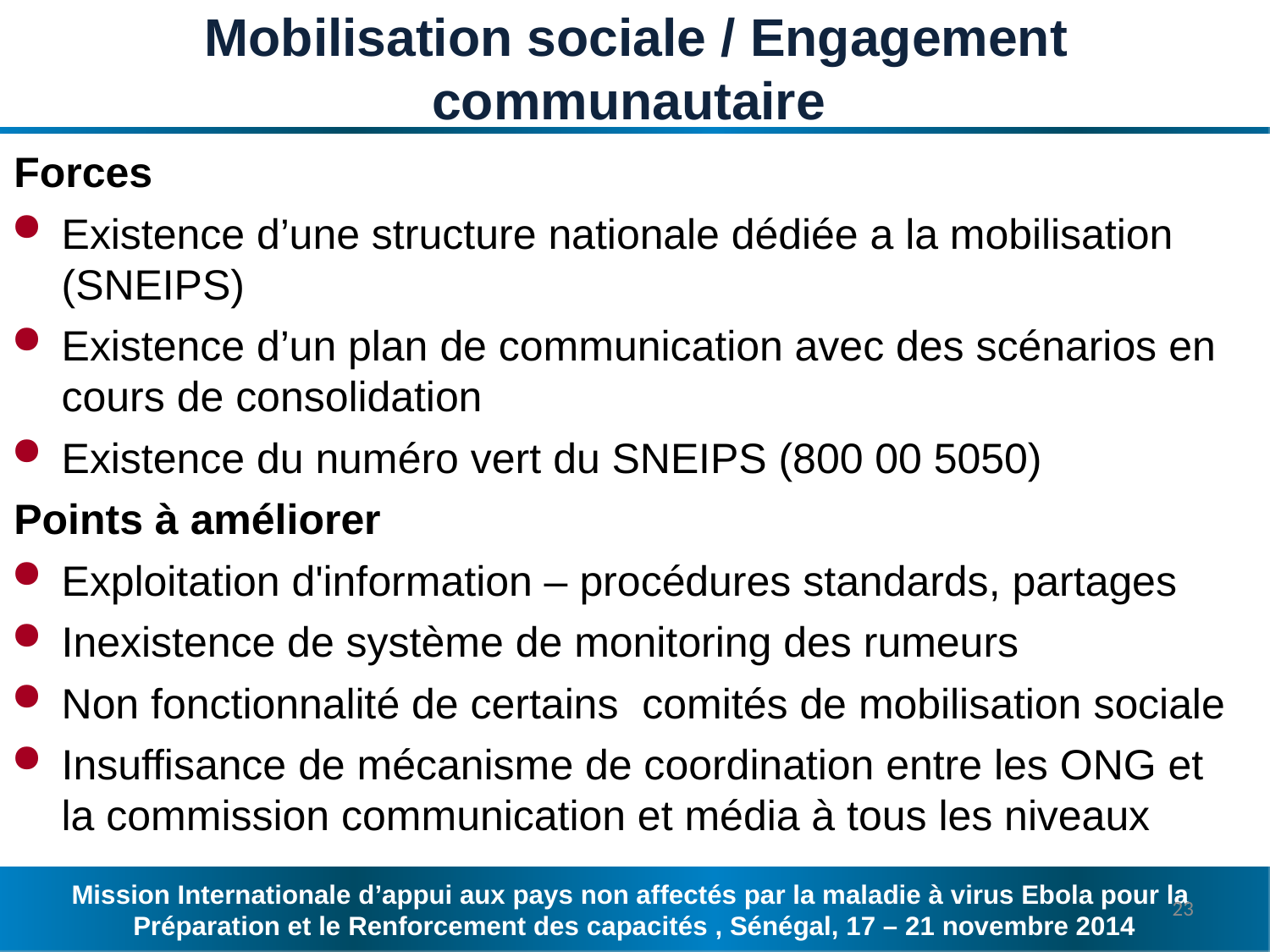

Mobilisation sociale / Engagement communautaire
Forces
Existence d’une structure nationale dédiée a la mobilisation (SNEIPS)
Existence d’un plan de communication avec des scénarios en cours de consolidation
Existence du numéro vert du SNEIPS (800 00 5050)
Points à améliorer
Exploitation d'information – procédures standards, partages
Inexistence de système de monitoring des rumeurs
Non fonctionnalité de certains  comités de mobilisation sociale
Insuffisance de mécanisme de coordination entre les ONG et la commission communication et média à tous les niveaux
23